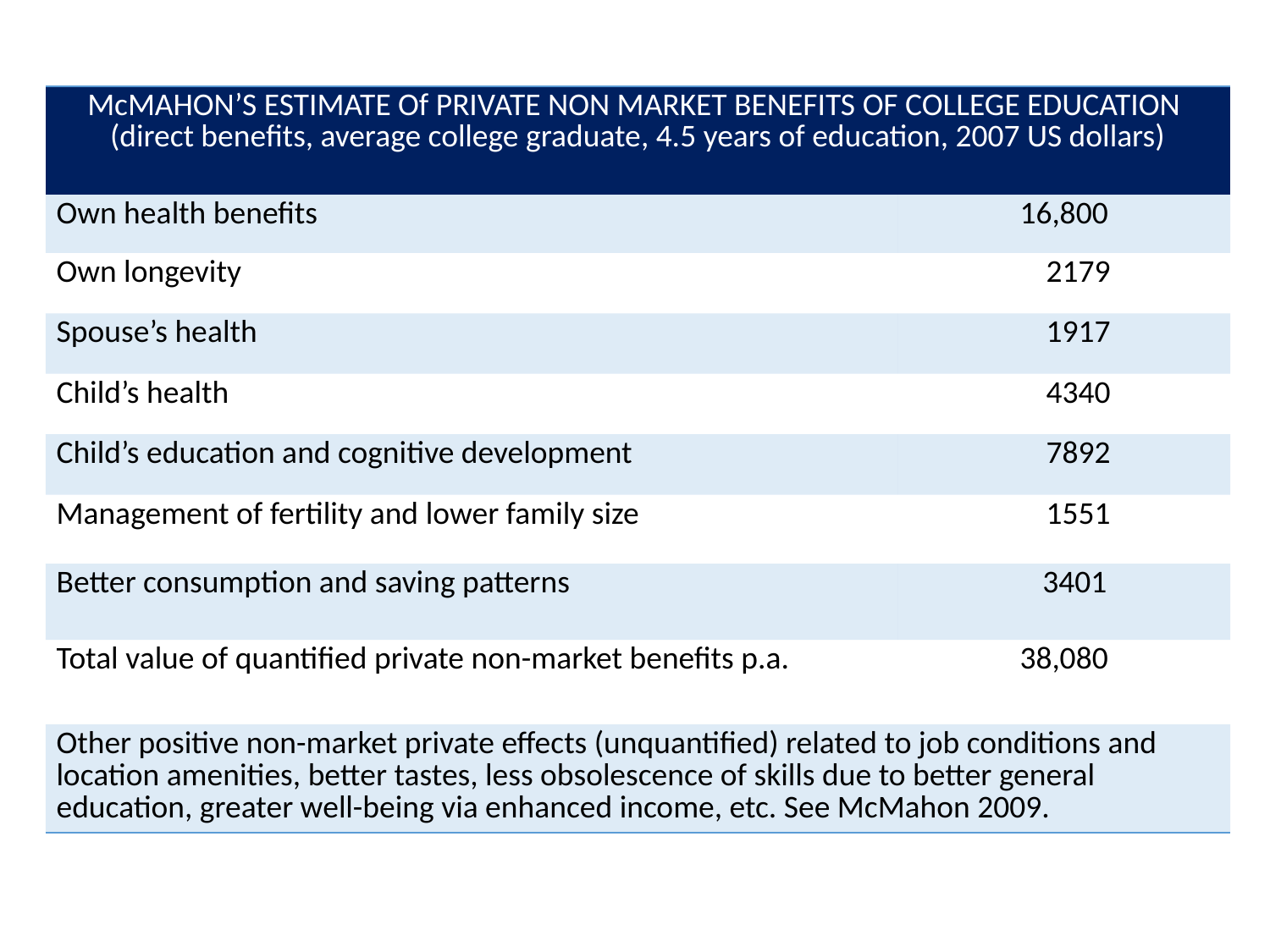

| McMAHON’S ESTIMATE Of PRIVATE NON MARKET BENEFITS OF COLLEGE EDUCATION (direct benefits, average college graduate, 4.5 years of education, 2007 US dollars) |  |
| --- | --- |
| Own health benefits | 16,800 |
| Own longevity | 2179 |
| Spouse’s health | 1917 |
| Child’s health | 4340 |
| Child’s education and cognitive development | 7892 |
| Management of fertility and lower family size | 1551 |
| Better consumption and saving patterns | 3401 |
| Total value of quantified private non-market benefits p.a. | 38,080 |
| Other positive non-market private effects (unquantified) related to job conditions and location amenities, better tastes, less obsolescence of skills due to better general education, greater well-being via enhanced income, etc. See McMahon 2009. |  |